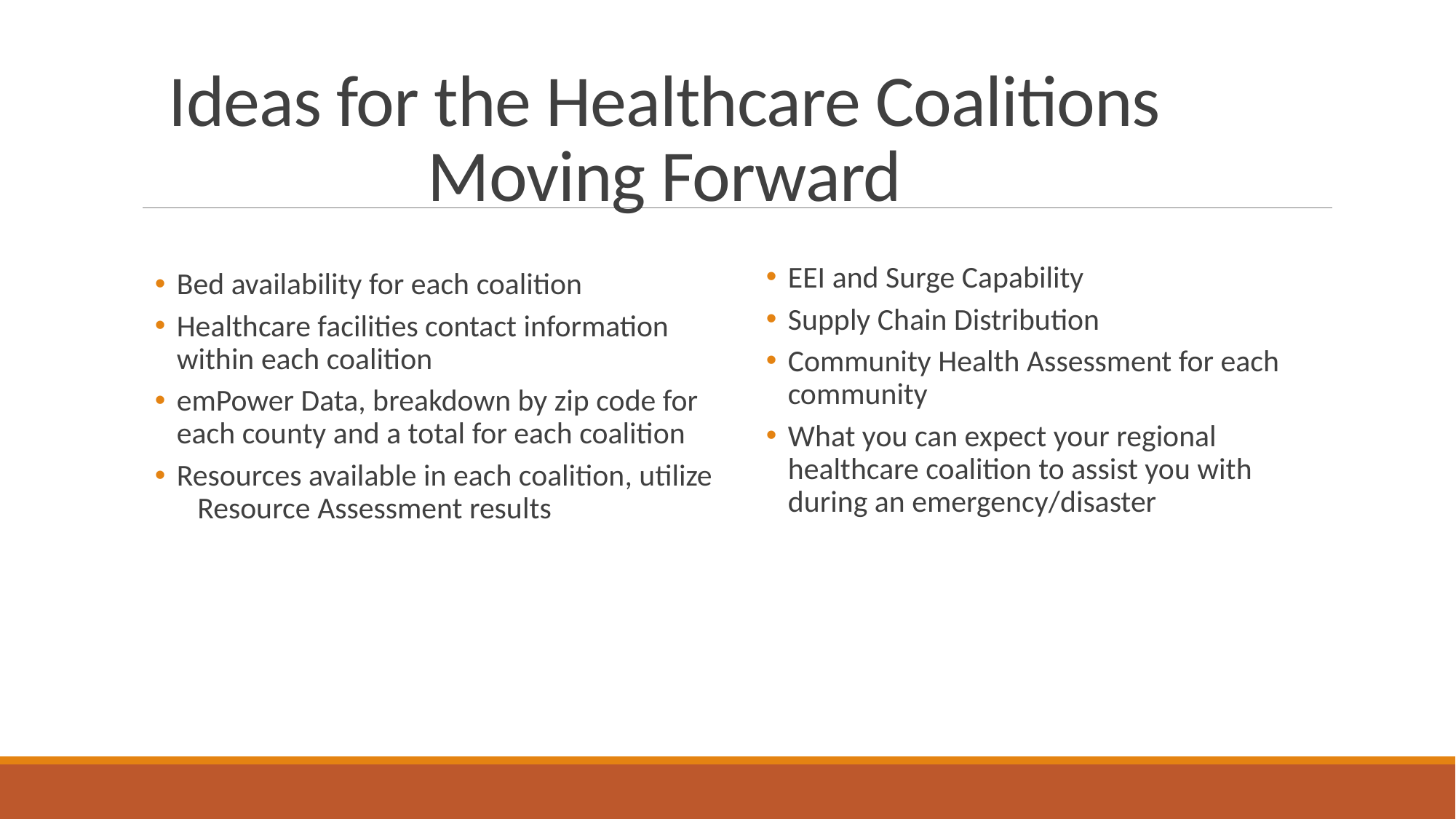

# Ideas for the Healthcare Coalitions Moving Forward

Bed availability for each coalition
Healthcare facilities contact information  within each coalition
emPower Data, breakdown by zip code for each county and a total for each coalition
Resources available in each coalition, utilize     Resource Assessment results

EEI and Surge Capability
Supply Chain Distribution
Community Health Assessment for each community
What you can expect your regional healthcare coalition to assist you with during an emergency/disaster